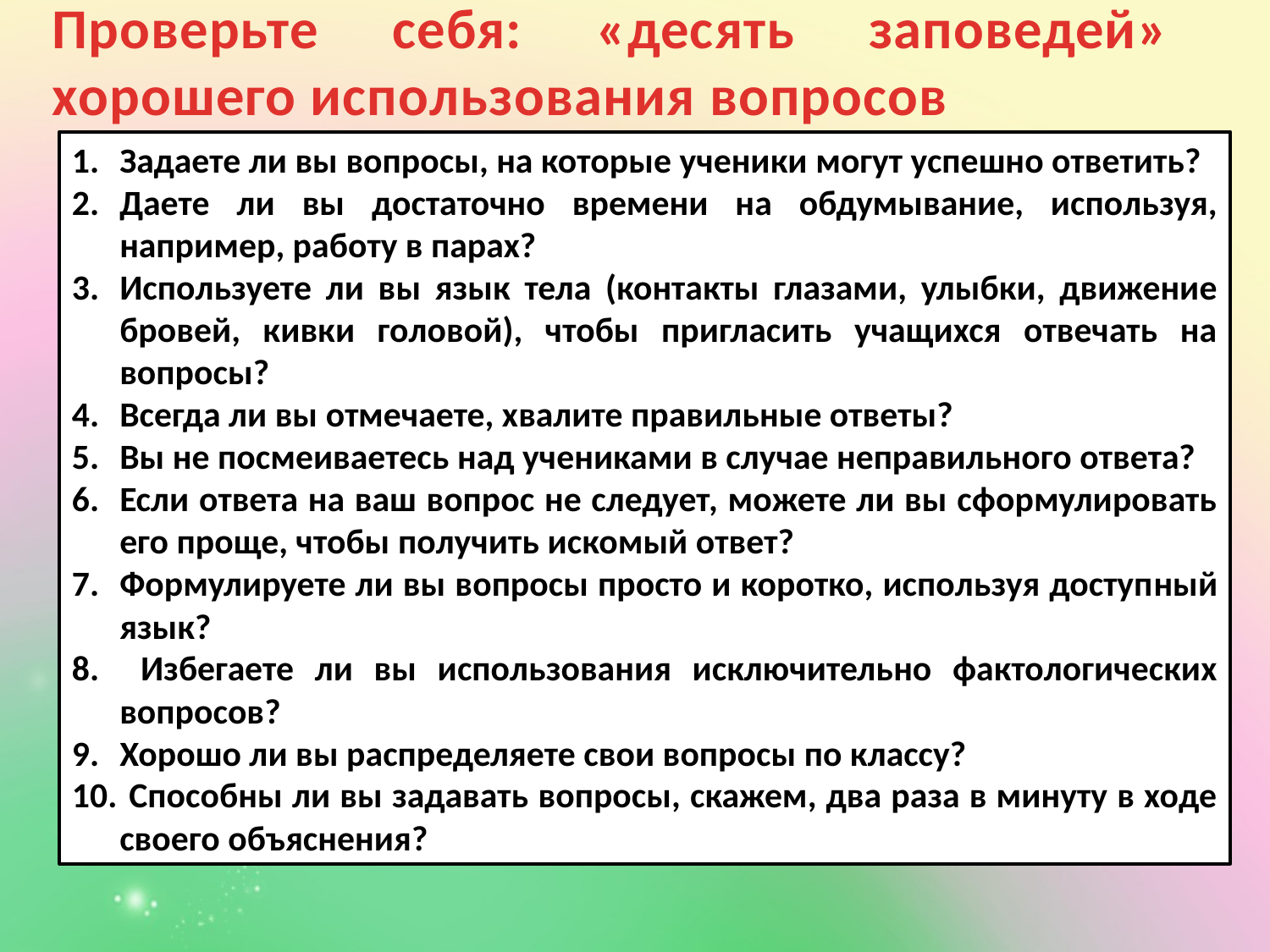

# Проверьте себя: «десять заповедей» хорошего использования вопросов
Задаете ли вы вопросы, на которые ученики могут успешно ответить?
Даете ли вы достаточно времени на обдумывание, используя, например, работу в парах?
Используете ли вы язык тела (контакты глазами, улыбки, движение бровей, кивки головой), чтобы пригласить учащихся отвечать на вопросы?
Всегда ли вы отмечаете, хвалите правильные ответы?
Вы не посмеиваетесь над учениками в случае неправильного ответа?
Если ответа на ваш вопрос не следует, можете ли вы сформулировать его проще, чтобы получить искомый ответ?
Формулируете ли вы вопросы просто и коротко, используя доступ­ный язык?
 Избегаете ли вы использования исключительно фактологических вопросов?
Хорошо ли вы распределяете свои вопросы по классу?
 Способны ли вы задавать вопросы, скажем, два раза в минуту в ходе своего объяснения?